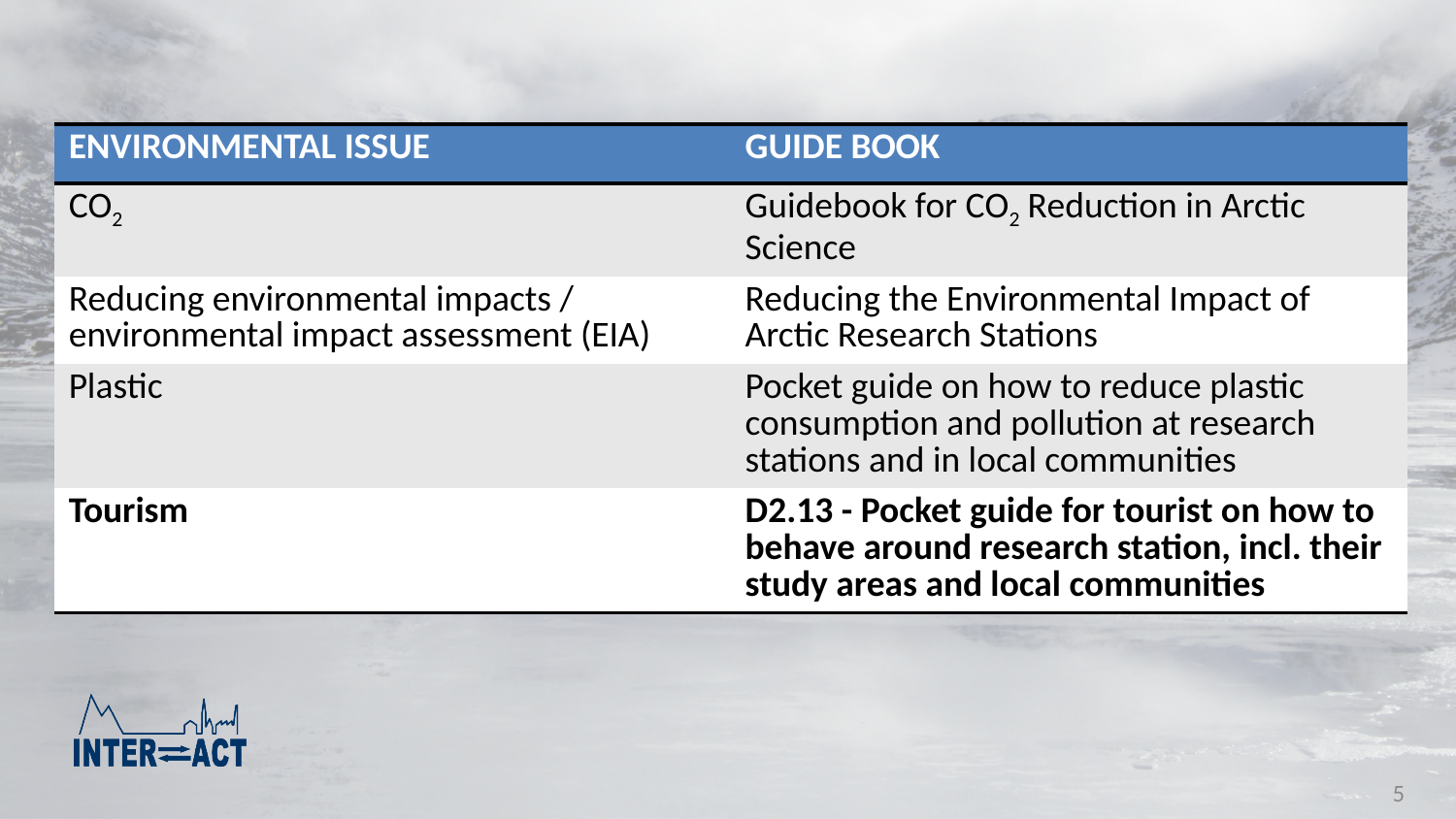

| ENVIRONMENTAL ISSUE | GUIDE BOOK |
| --- | --- |
| CO2 | Guidebook for CO2 Reduction in Arctic Science |
| Reducing environmental impacts / environmental impact assessment (EIA) | Reducing the Environmental Impact of Arctic Research Stations |
| Plastic | Pocket guide on how to reduce plastic consumption and pollution at research stations and in local communities |
| Tourism | D2.13 - Pocket guide for tourist on how to behave around research station, incl. their study areas and local communities |
5